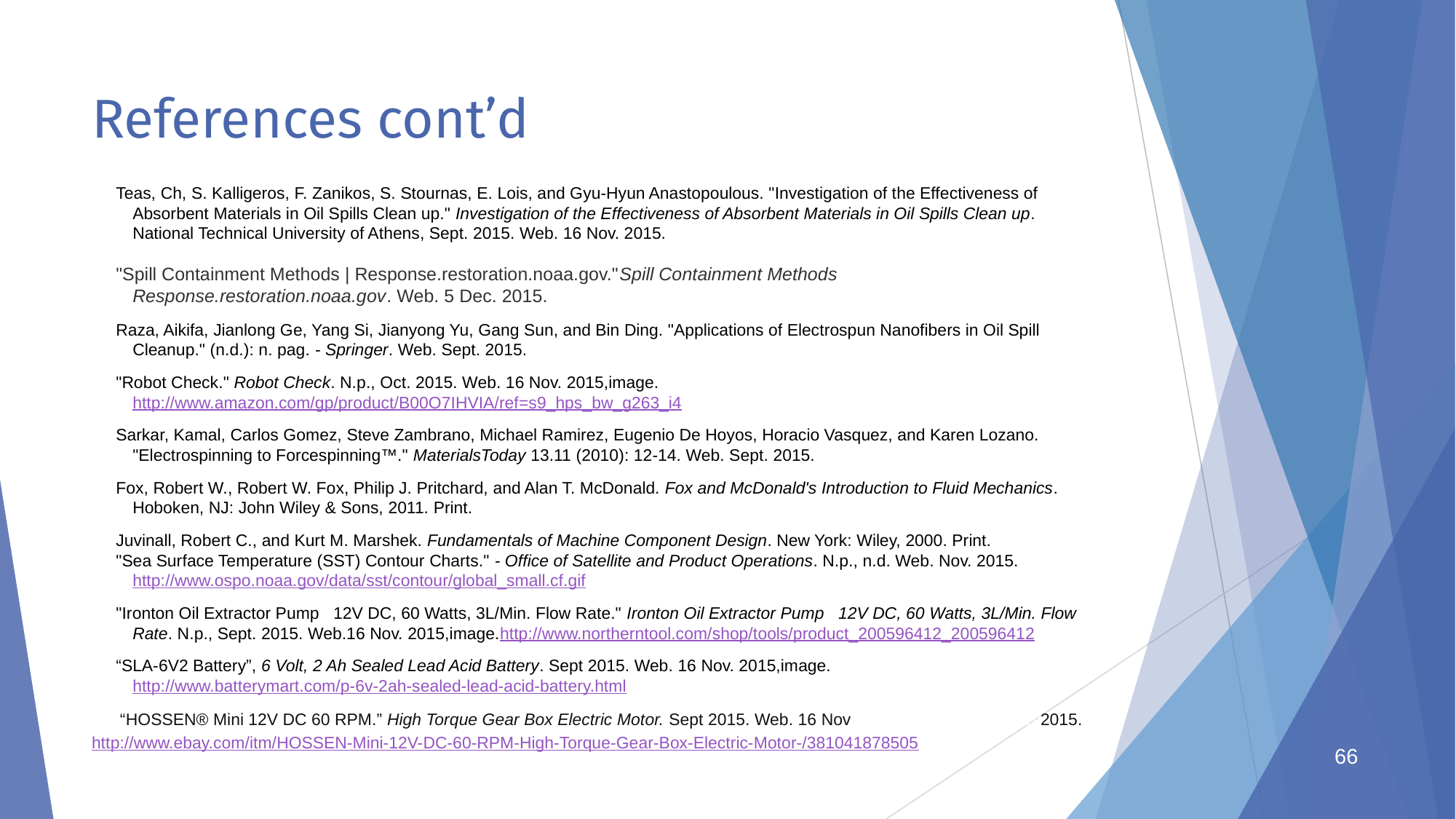

# References cont’d
Teas, Ch, S. Kalligeros, F. Zanikos, S. Stournas, E. Lois, and Gyu-Hyun Anastopoulous. "Investigation of the Effectiveness of Absorbent Materials in Oil Spills Clean up." Investigation of the Effectiveness of Absorbent Materials in Oil Spills Clean up. National Technical University of Athens, Sept. 2015. Web. 16 Nov. 2015.

"Spill Containment Methods | Response.restoration.noaa.gov."Spill Containment Methods Response.restoration.noaa.gov. Web. 5 Dec. 2015.

Raza, Aikifa, Jianlong Ge, Yang Si, Jianyong Yu, Gang Sun, and Bin Ding. "Applications of Electrospun Nanofibers in Oil Spill Cleanup." (n.d.): n. pag. - Springer. Web. Sept. 2015.

"Robot Check." Robot Check. N.p., Oct. 2015. Web. 16 Nov. 2015,image.http://www.amazon.com/gp/product/B00O7IHVIA/ref=s9_hps_bw_g263_i4

Sarkar, Kamal, Carlos Gomez, Steve Zambrano, Michael Ramirez, Eugenio De Hoyos, Horacio Vasquez, and Karen Lozano. "Electrospinning to Forcespinning™." MaterialsToday 13.11 (2010): 12-14. Web. Sept. 2015.

Fox, Robert W., Robert W. Fox, Philip J. Pritchard, and Alan T. McDonald. Fox and McDonald's Introduction to Fluid Mechanics. Hoboken, NJ: John Wiley & Sons, 2011. Print.

Juvinall, Robert C., and Kurt M. Marshek. Fundamentals of Machine Component Design. New York: Wiley, 2000. Print.
"Sea Surface Temperature (SST) Contour Charts." - Office of Satellite and Product Operations. N.p., n.d. Web. Nov. 2015.http://www.ospo.noaa.gov/data/sst/contour/global_small.cf.gif

"Ironton Oil Extractor Pump   12V DC, 60 Watts, 3L/Min. Flow Rate." Ironton Oil Extractor Pump   12V DC, 60 Watts, 3L/Min. Flow Rate. N.p., Sept. 2015. Web.16 Nov. 2015,image.http://www.northerntool.com/shop/tools/product_200596412_200596412

“SLA-6V2 Battery”, 6 Volt, 2 Ah Sealed Lead Acid Battery. Sept 2015. Web. 16 Nov. 2015,image.http://www.batterymart.com/p-6v-2ah-sealed-lead-acid-battery.html

      “HOSSEN® Mini 12V DC 60 RPM.” High Torque Gear Box Electric Motor. Sept 2015. Web. 16 Nov                                 vvvv2015.http://www.ebay.com/itm/HOSSEN-Mini-12V-DC-60-RPM-High-Torque-Gear-Box-Electric-Motor-/381041878505

66